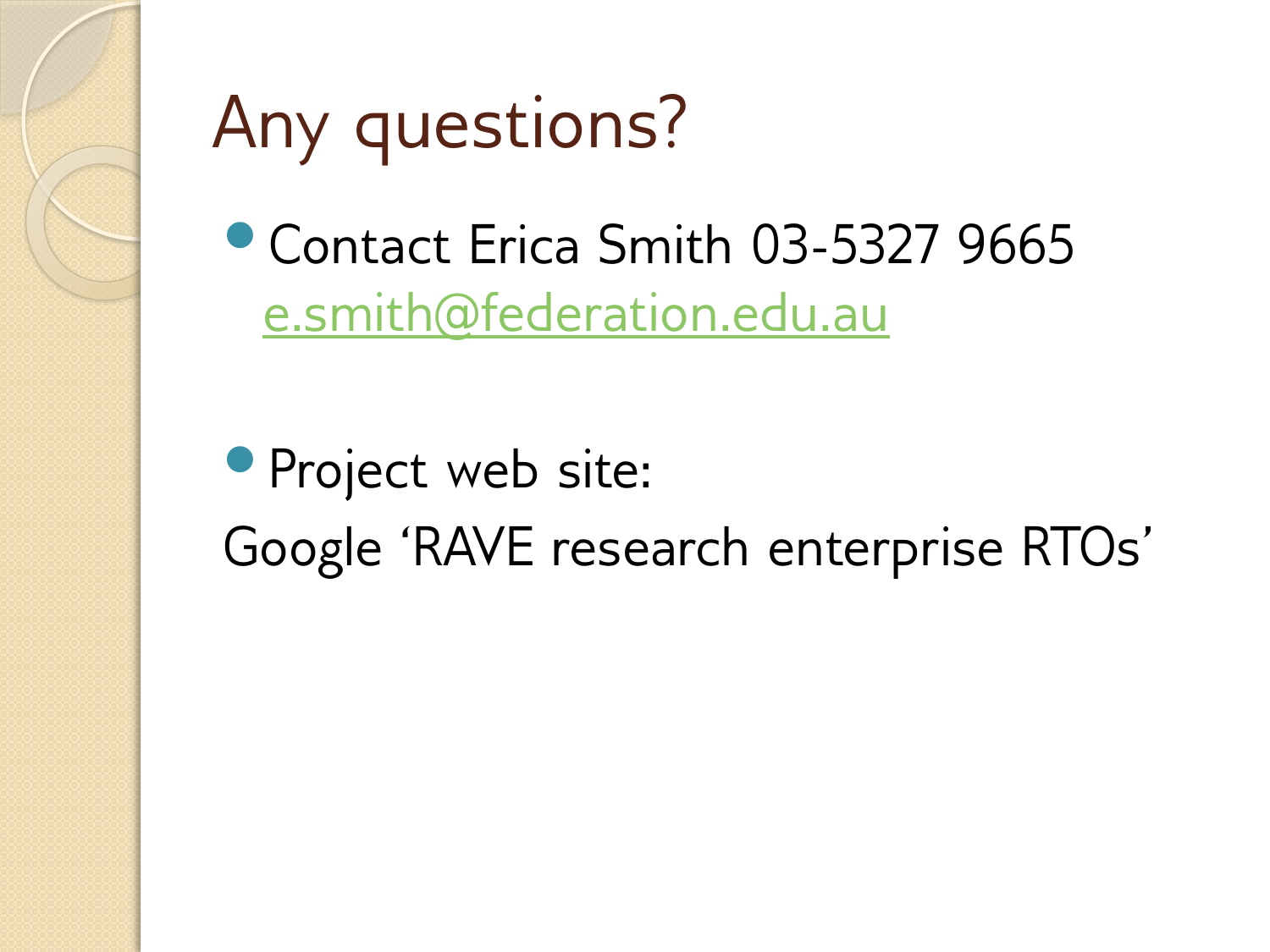

# Any questions?
Contact Erica Smith 03-5327 9665 e.smith@federation.edu.au

Project web site:
Google ‘RAVE research enterprise RTOs’